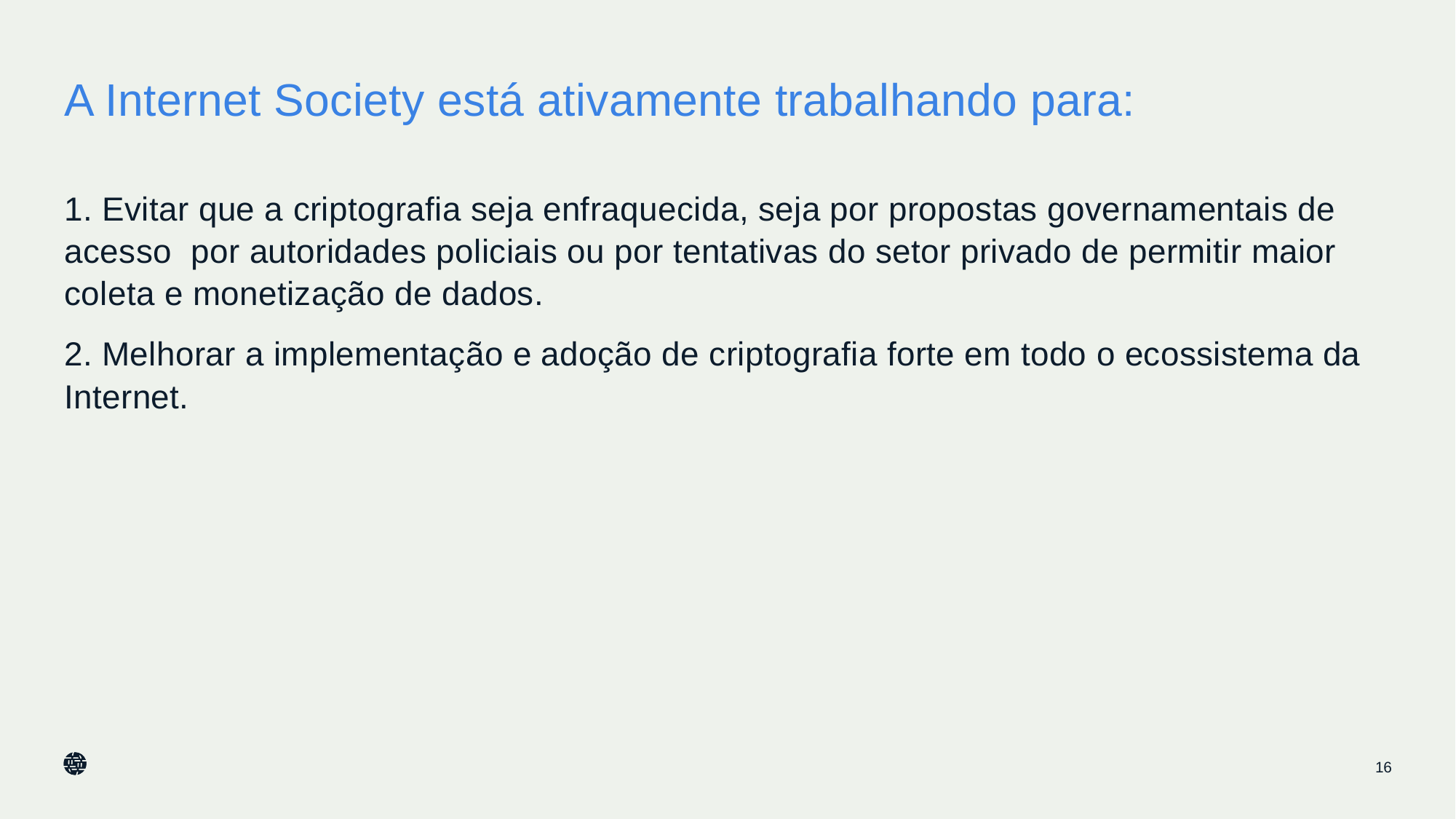

# A Internet Society está ativamente trabalhando para:
1. Evitar que a criptografia seja enfraquecida, seja por propostas governamentais de acesso  por autoridades policiais ou por tentativas do setor privado de permitir maior coleta e monetização de dados.
2. Melhorar a implementação e adoção de criptografia forte em todo o ecossistema da Internet.
16